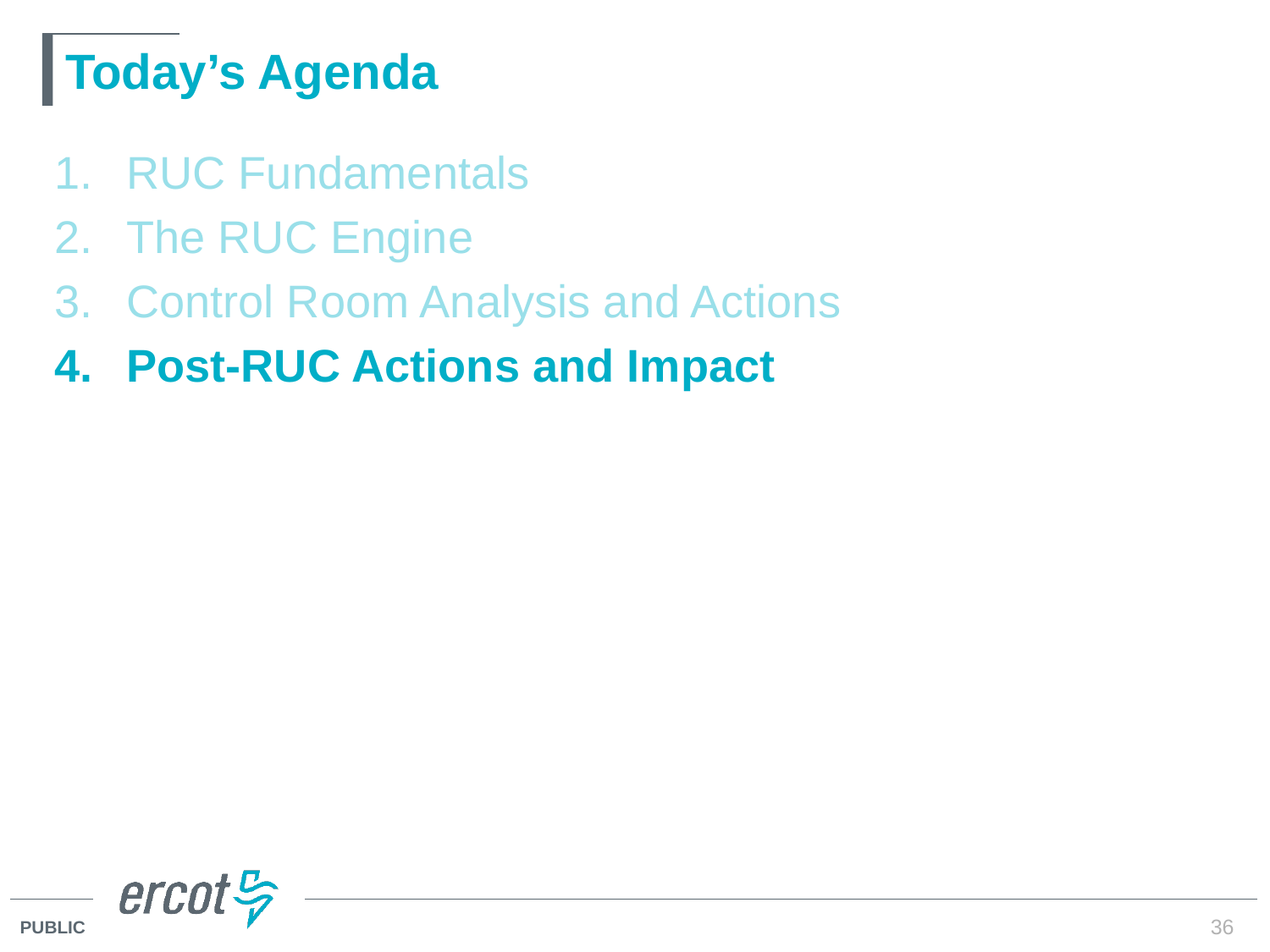

# Today’s Agenda
RUC Fundamentals
The RUC Engine
Control Room Analysis and Actions
Post-RUC Actions and Impact

36